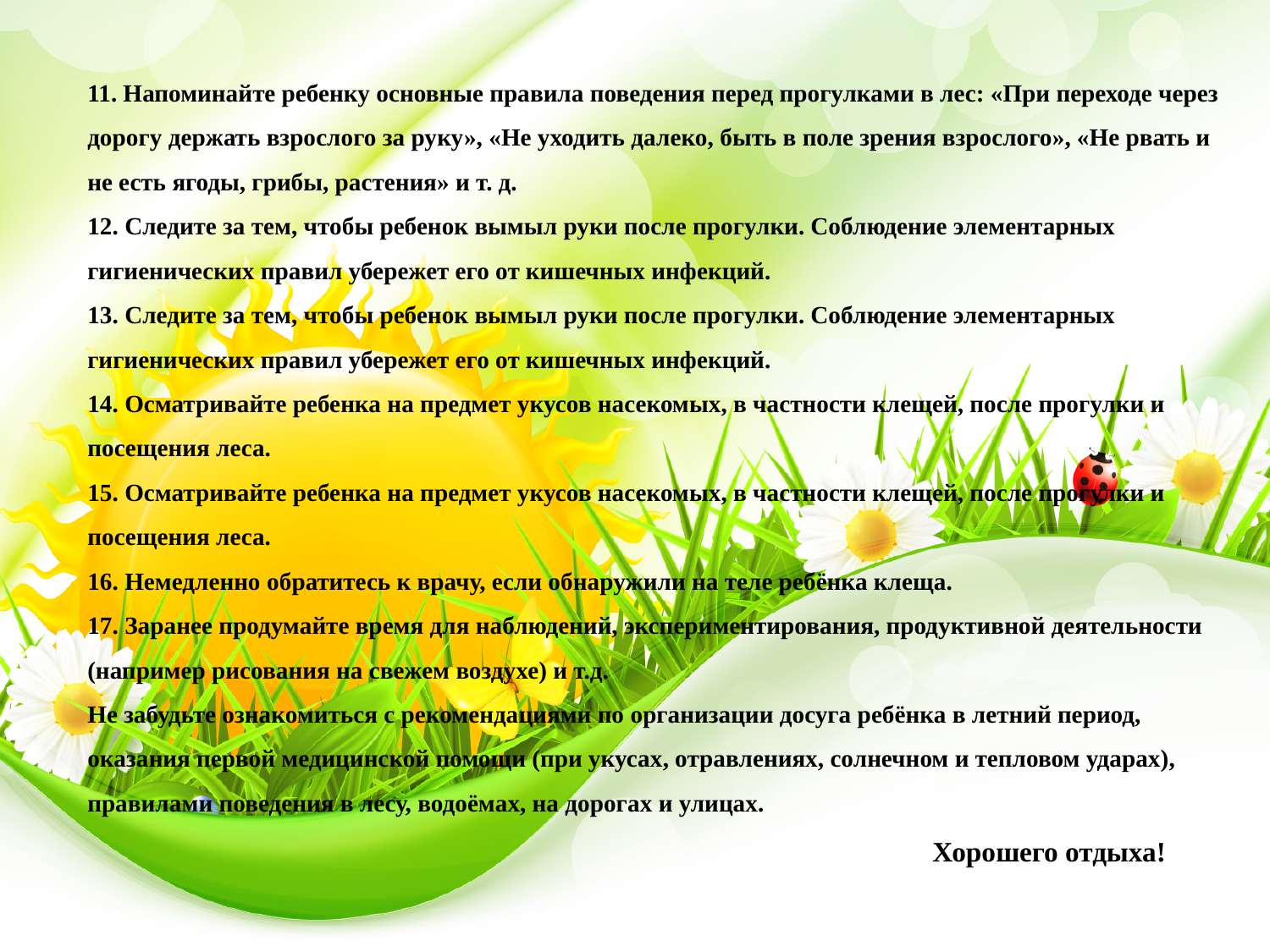

11. Напоминайте ребенку основные правила поведения перед прогулками в лес: «При переходе через дорогу держать взрослого за руку», «Не уходить далеко, быть в поле зрения взрослого», «Не рвать и не есть ягоды, грибы, растения» и т. д.
12. Следите за тем, чтобы ребенок вымыл руки после прогулки. Соблюдение элементарных гигиенических правил убережет его от кишечных инфекций.
13. Следите за тем, чтобы ребенок вымыл руки после прогулки. Соблюдение элементарных гигиенических правил убережет его от кишечных инфекций.
14. Осматривайте ребенка на предмет укусов насекомых, в частности клещей, после прогулки и посещения леса.
15. Осматривайте ребенка на предмет укусов насекомых, в частности клещей, после прогулки и посещения леса.
16. Немедленно обратитесь к врачу, если обнаружили на теле ребёнка клеща.
17. Заранее продумайте время для наблюдений, экспериментирования, продуктивной деятельности (например рисования на свежем воздухе) и т.д.
Не забудьте ознакомиться с рекомендациями по организации досуга ребёнка в летний период, оказания первой медицинской помощи (при укусах, отравлениях, солнечном и тепловом ударах), правилами поведения в лесу, водоёмах, на дорогах и улицах.
                                                                                                                         Хорошего отдыха!